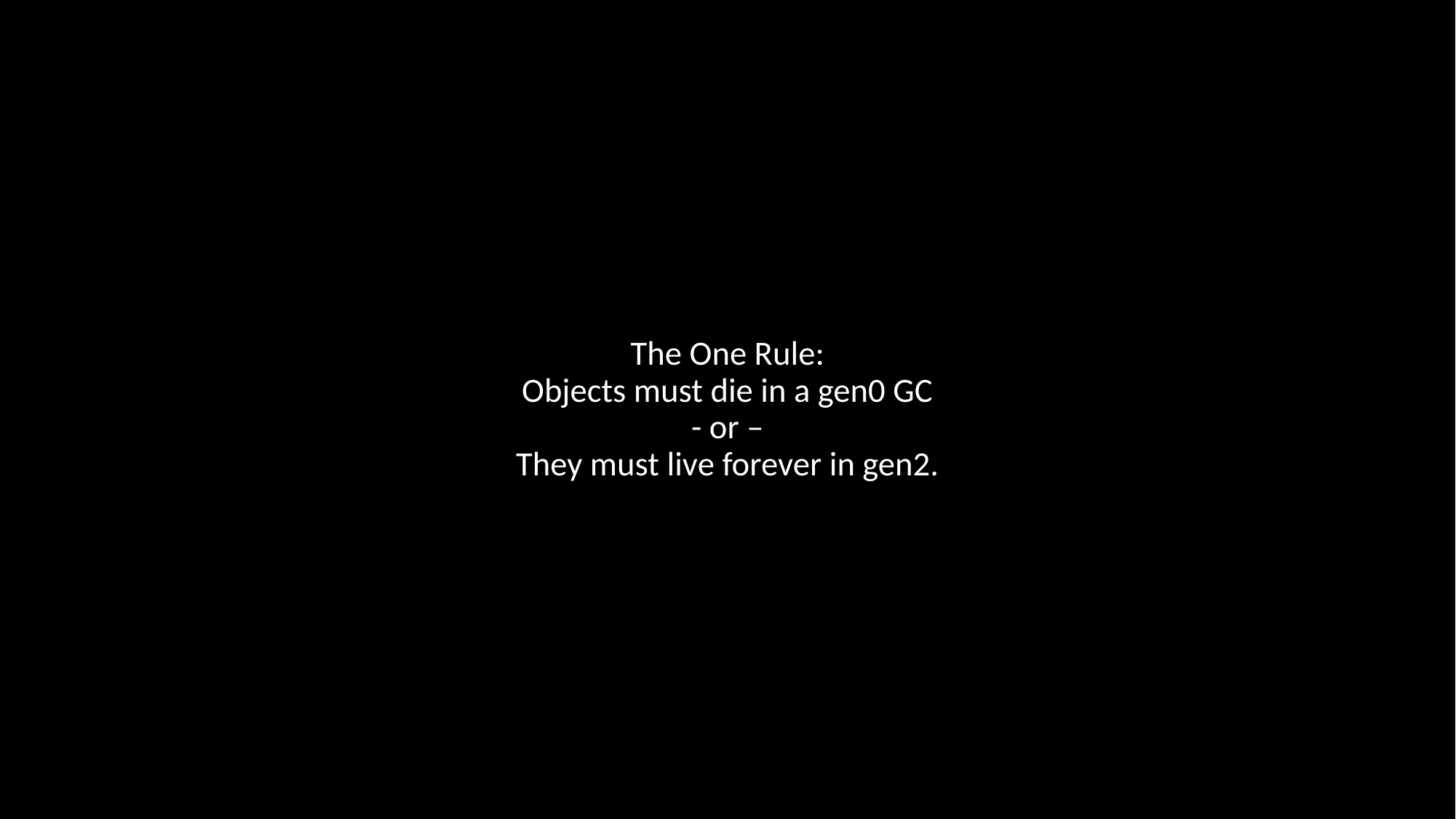

# The One Rule: Objects must die in a gen0 GC - or – They must live forever in gen2.